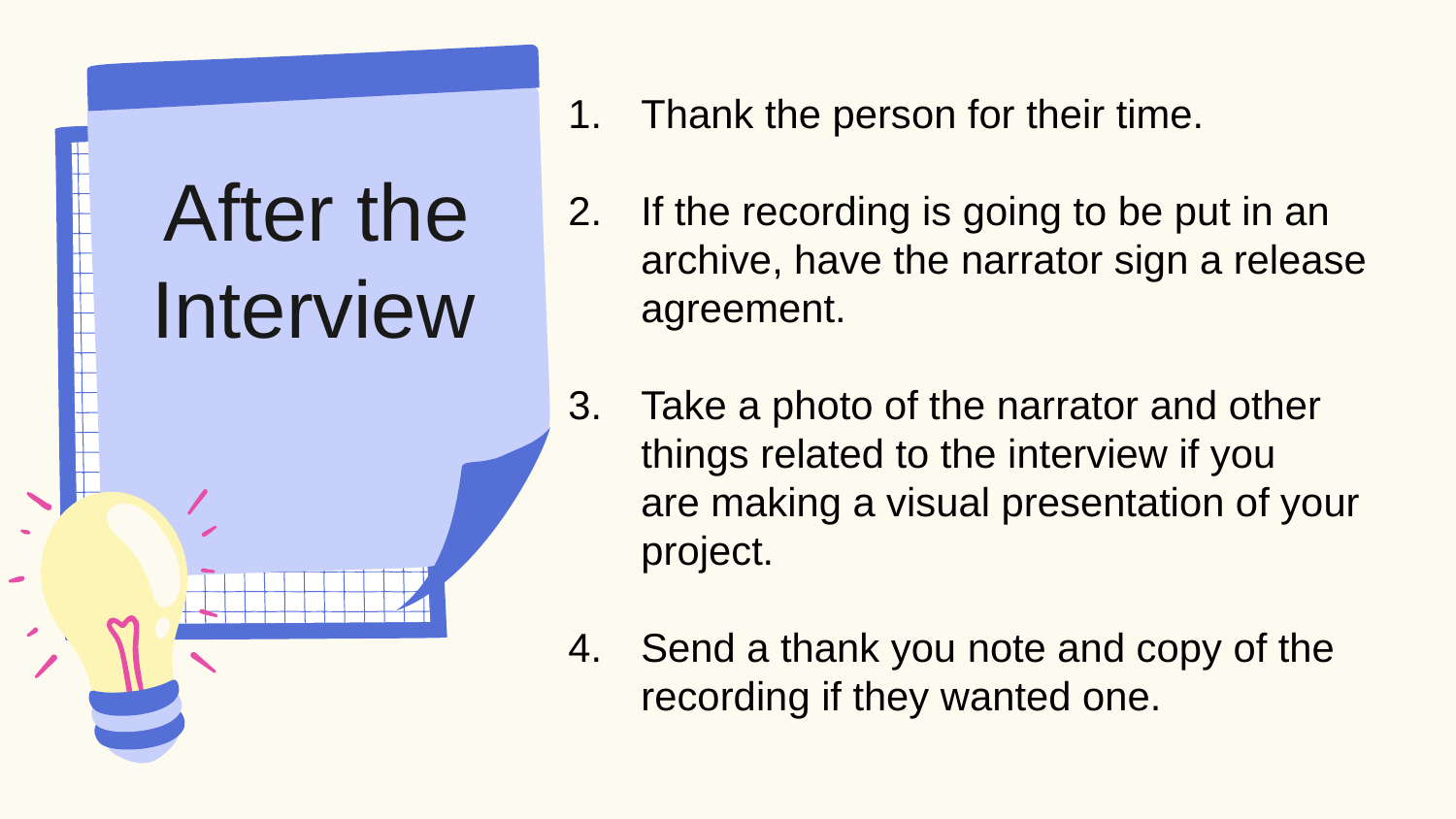

Thank the person for their time.
If the recording is going to be put in an archive, have the narrator sign a release agreement.

Take a photo of the narrator and other things related to the interview if you are making a visual presentation of your project.

Send a thank you note and copy of the recording if they wanted one.

After the Interview (1 of 2)